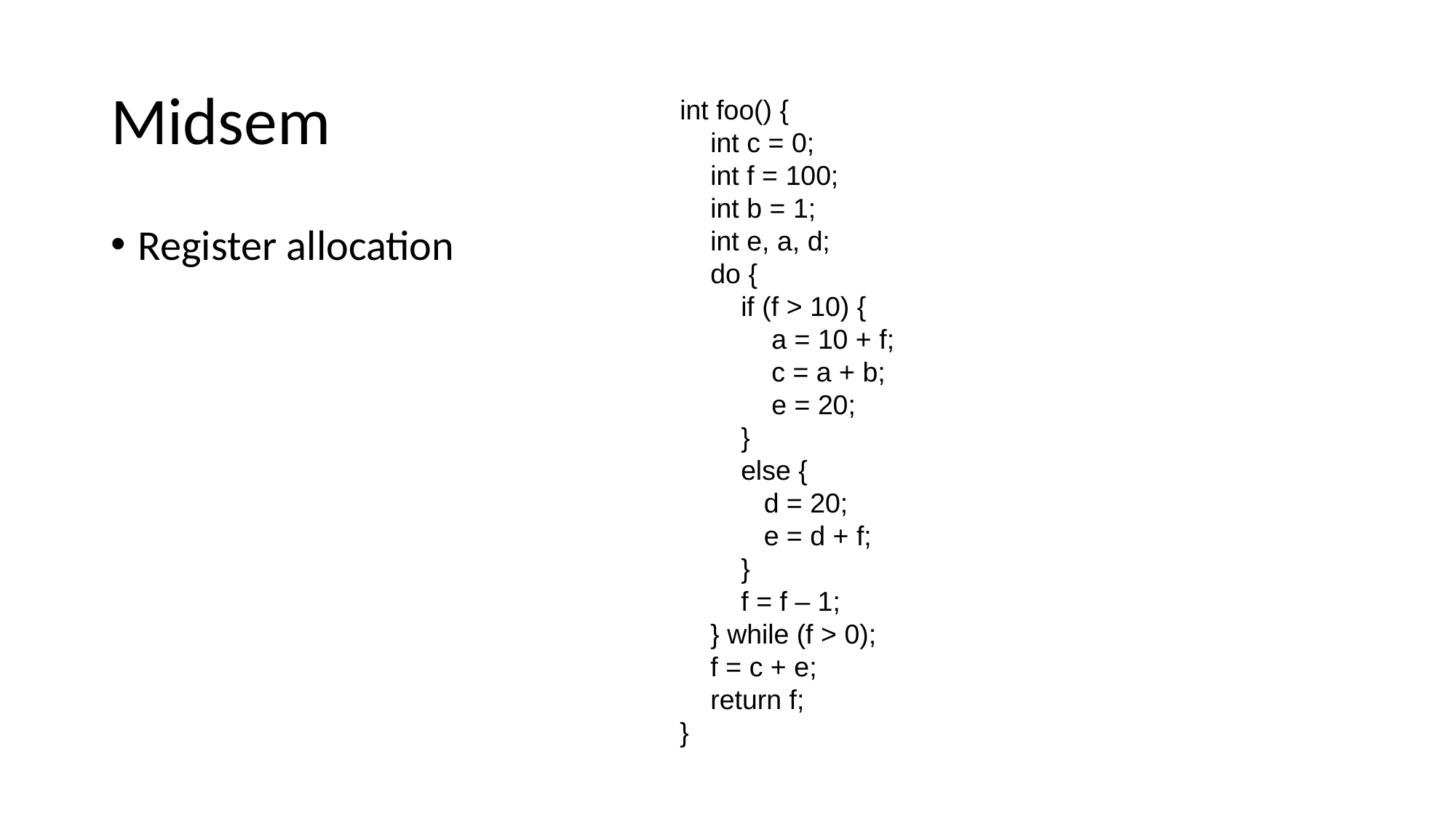

# Midsem
int foo() {
    int c = 0;
    int f = 100;
    int b = 1;
    int e, a, d;
    do {
        if (f > 10) {
            a = 10 + f;
            c = a + b;
            e = 20;
        }
        else {
           d = 20;
           e = d + f;
        }
        f = f – 1;
    } while (f > 0);
    f = c + e;
    return f;
}

Register allocation